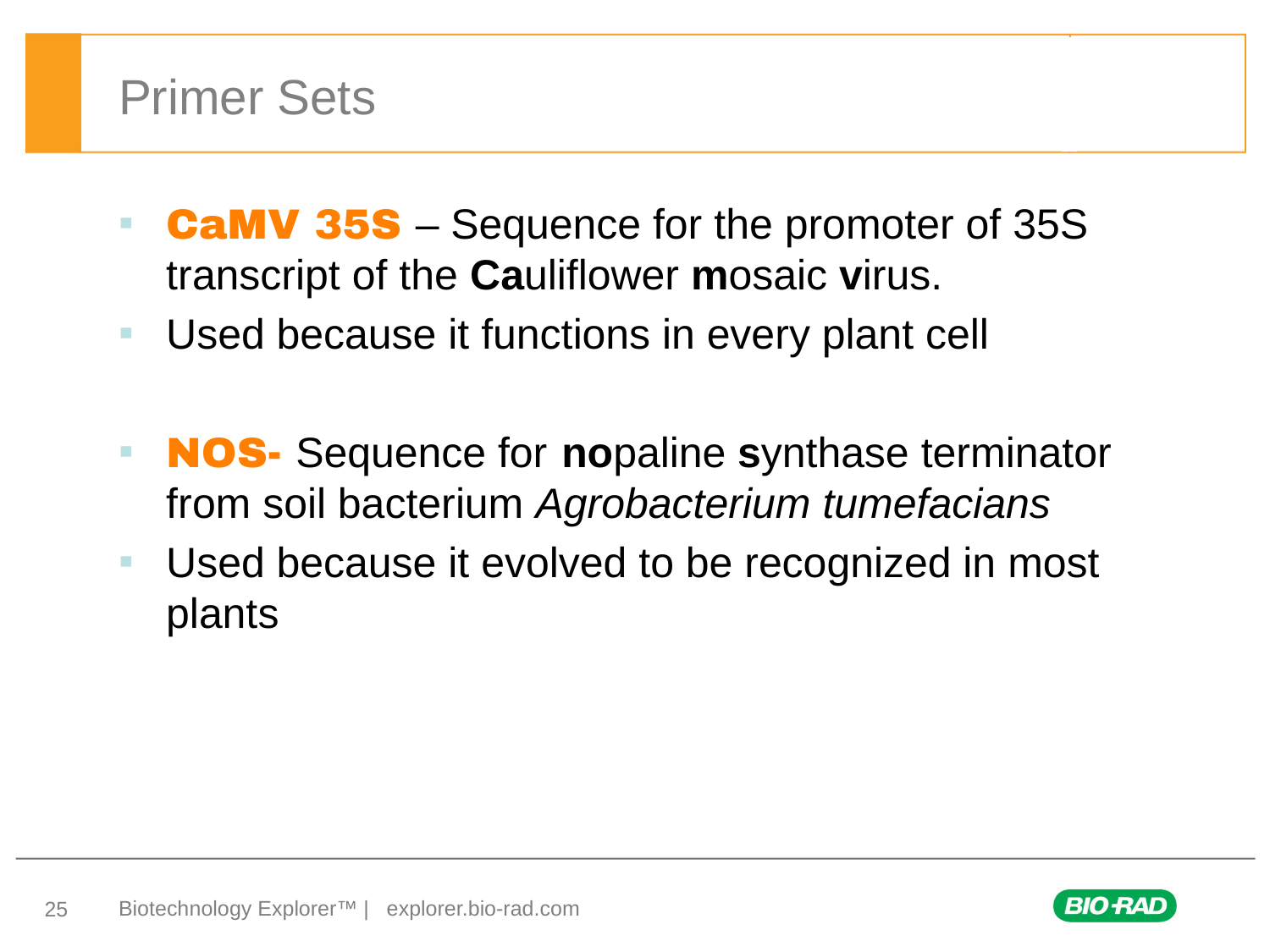

# Primer Sets
CaMV 35S – Sequence for the promoter of 35S transcript of the Cauliflower mosaic virus.
Used because it functions in every plant cell

NOS- Sequence for nopaline synthase terminator from soil bacterium Agrobacterium tumefacians
Used because it evolved to be recognized in most plants